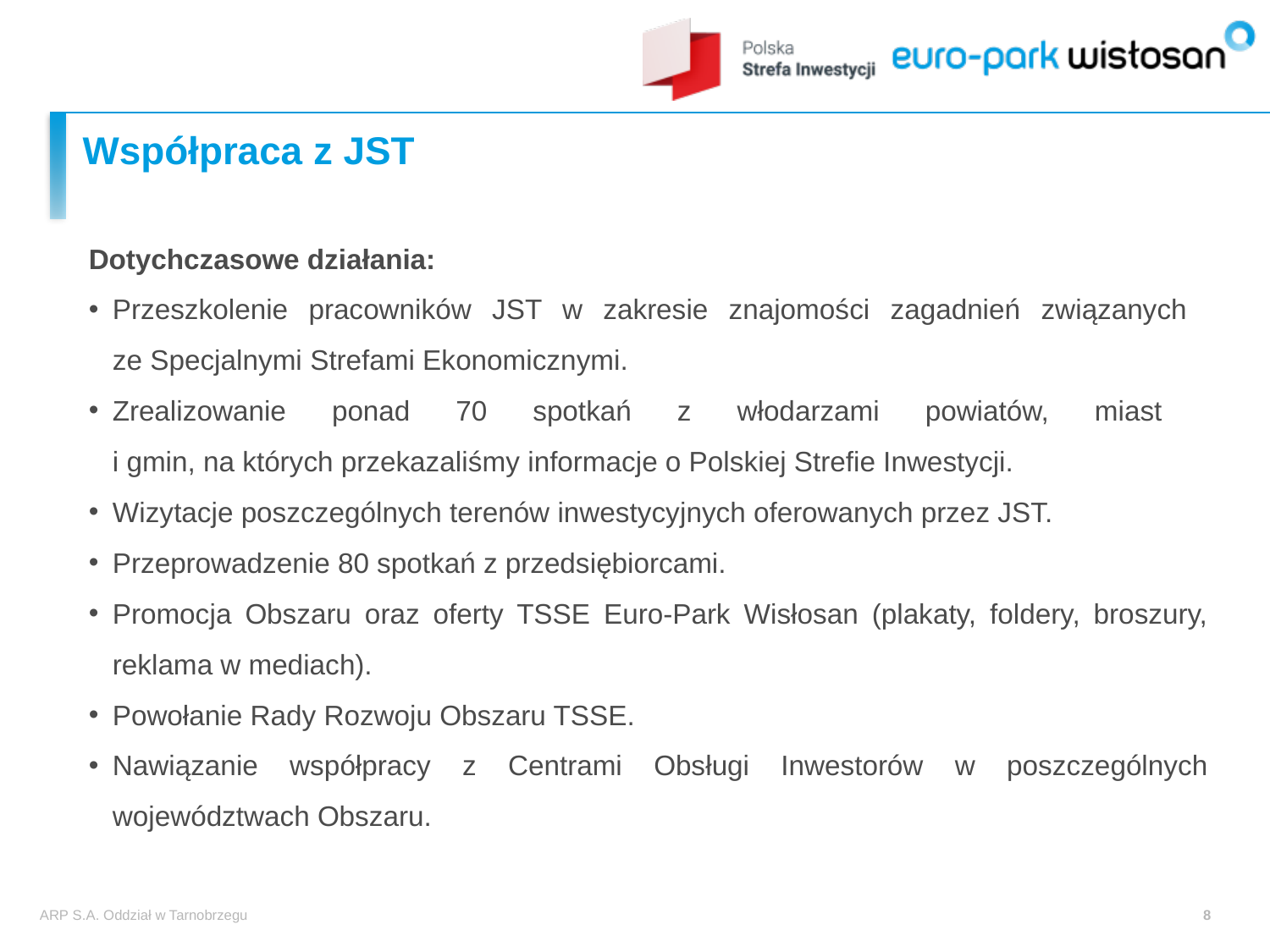

# Współpraca z JST
Dotychczasowe działania:
Przeszkolenie pracowników JST w zakresie znajomości zagadnień związanych
ze Specjalnymi Strefami Ekonomicznymi.
Zrealizowanie ponad 70 spotkań z włodarzami powiatów, miast
i gmin, na których przekazaliśmy informacje o Polskiej Strefie Inwestycji.
Wizytacje poszczególnych terenów inwestycyjnych oferowanych przez JST.
Przeprowadzenie 80 spotkań z przedsiębiorcami.
Promocja Obszaru oraz oferty TSSE Euro-Park Wisłosan (plakaty, foldery, broszury, reklama w mediach).
Powołanie Rady Rozwoju Obszaru TSSE.
Nawiązanie współpracy z Centrami Obsługi Inwestorów w poszczególnych województwach Obszaru.
ARP S.A. Oddział w Tarnobrzegu
8